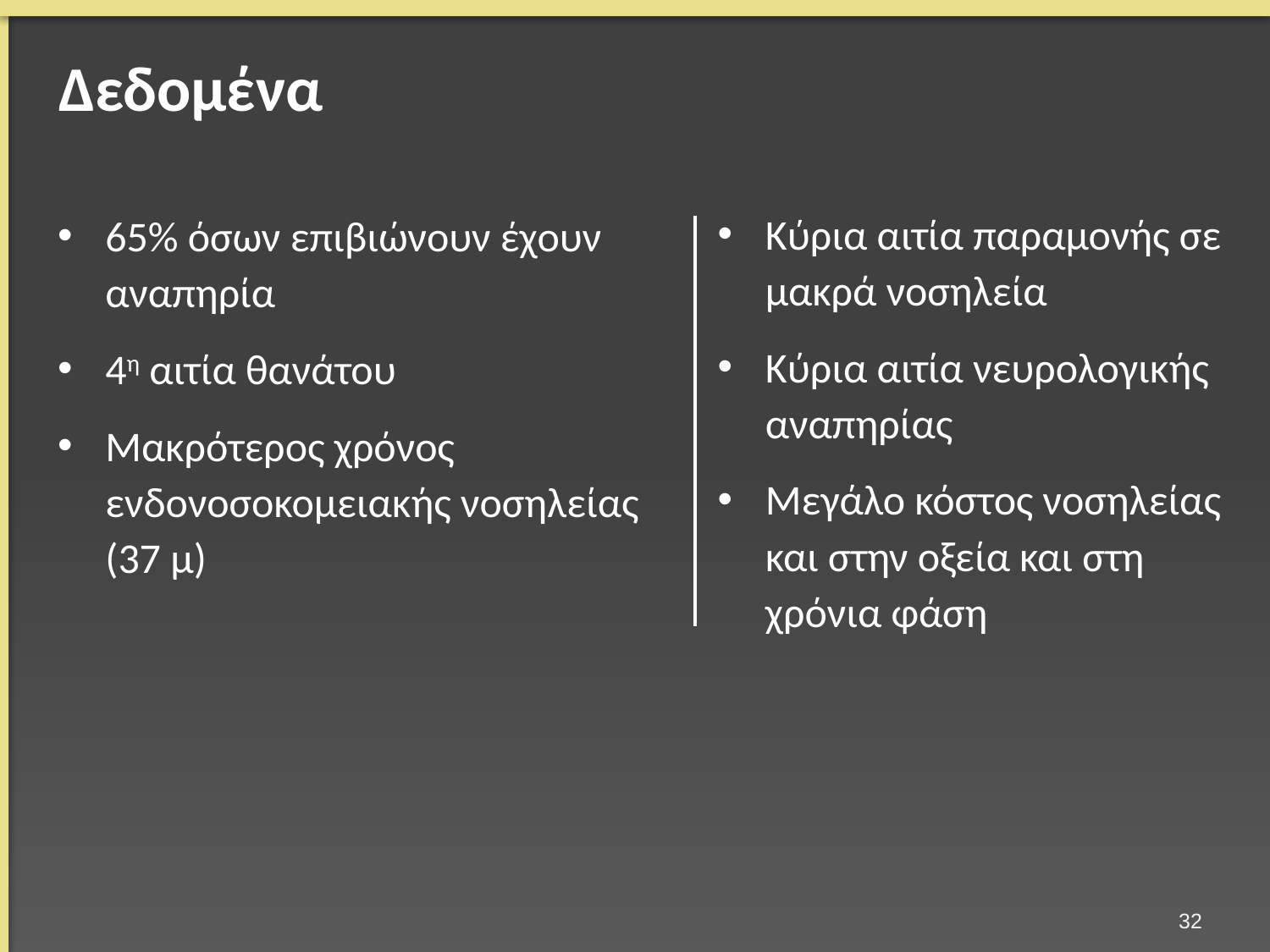

# Δεδομένα
Κύρια αιτία παραμονής σε μακρά νοσηλεία
Κύρια αιτία νευρολογικής αναπηρίας
Μεγάλο κόστος νοσηλείας και στην οξεία και στη χρόνια φάση
65% όσων επιβιώνουν έχουν  αναπηρία
4η αιτία θανάτου
Μακρότερος χρόνος ενδονοσοκομειακής νοσηλείας (37 μ)

32